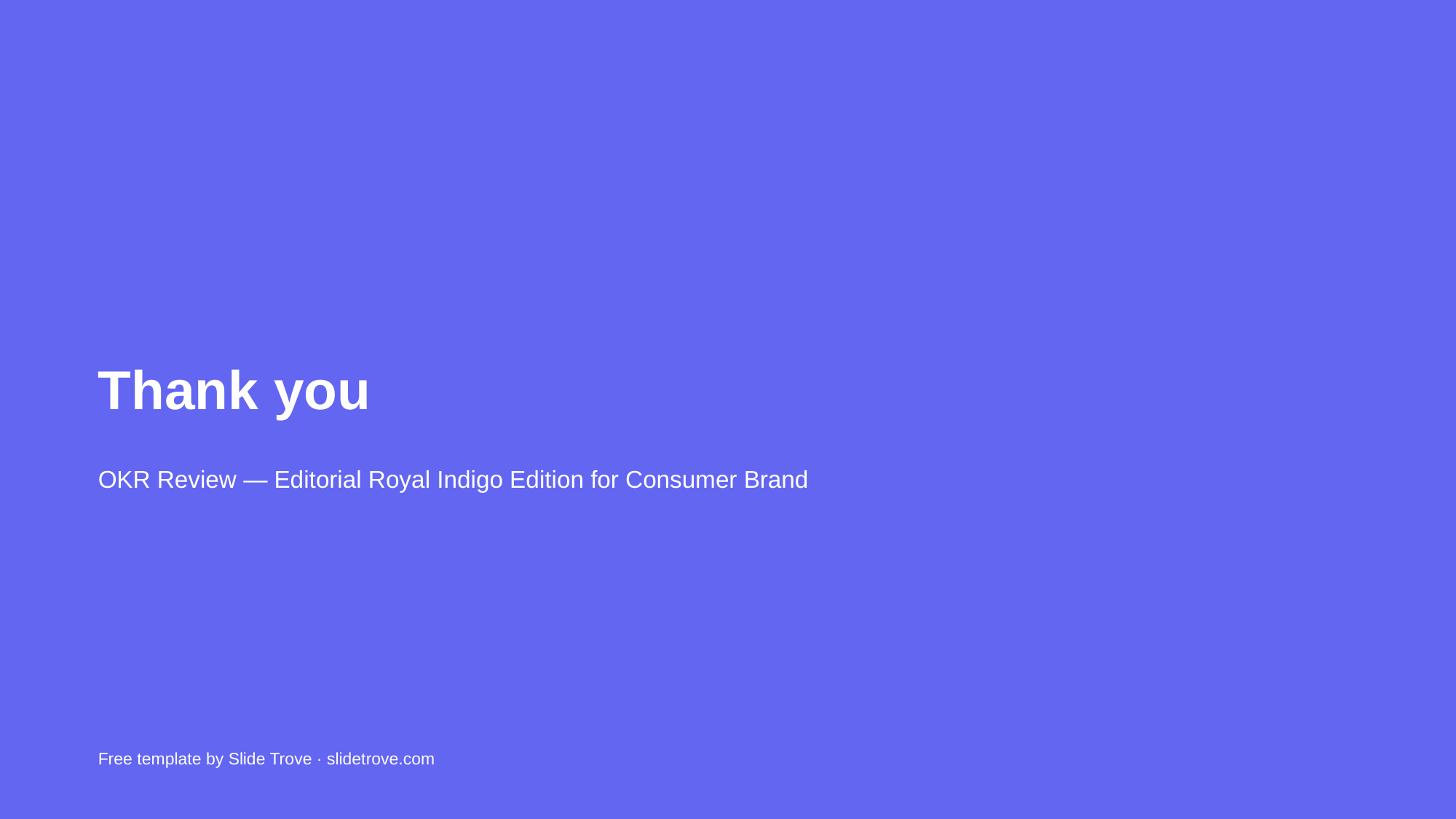

Thank you
OKR Review — Editorial Royal Indigo Edition for Consumer Brand
Free template by Slide Trove · slidetrove.com